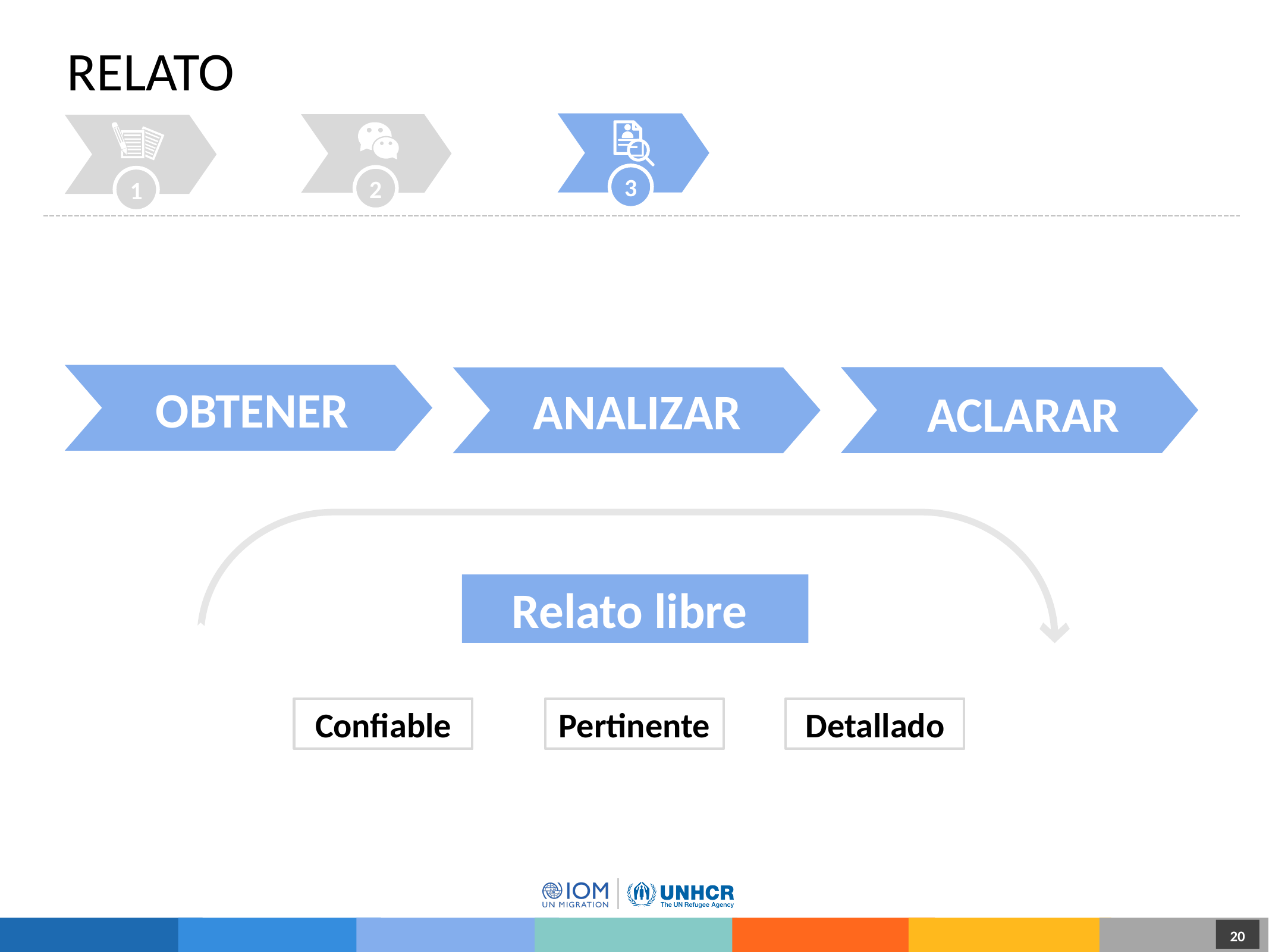

# RELATO

3

2

1

OBTENER

ACLARAR

ANALIZAR

Relato libre
Confiable
Pertinente
Detallado
20